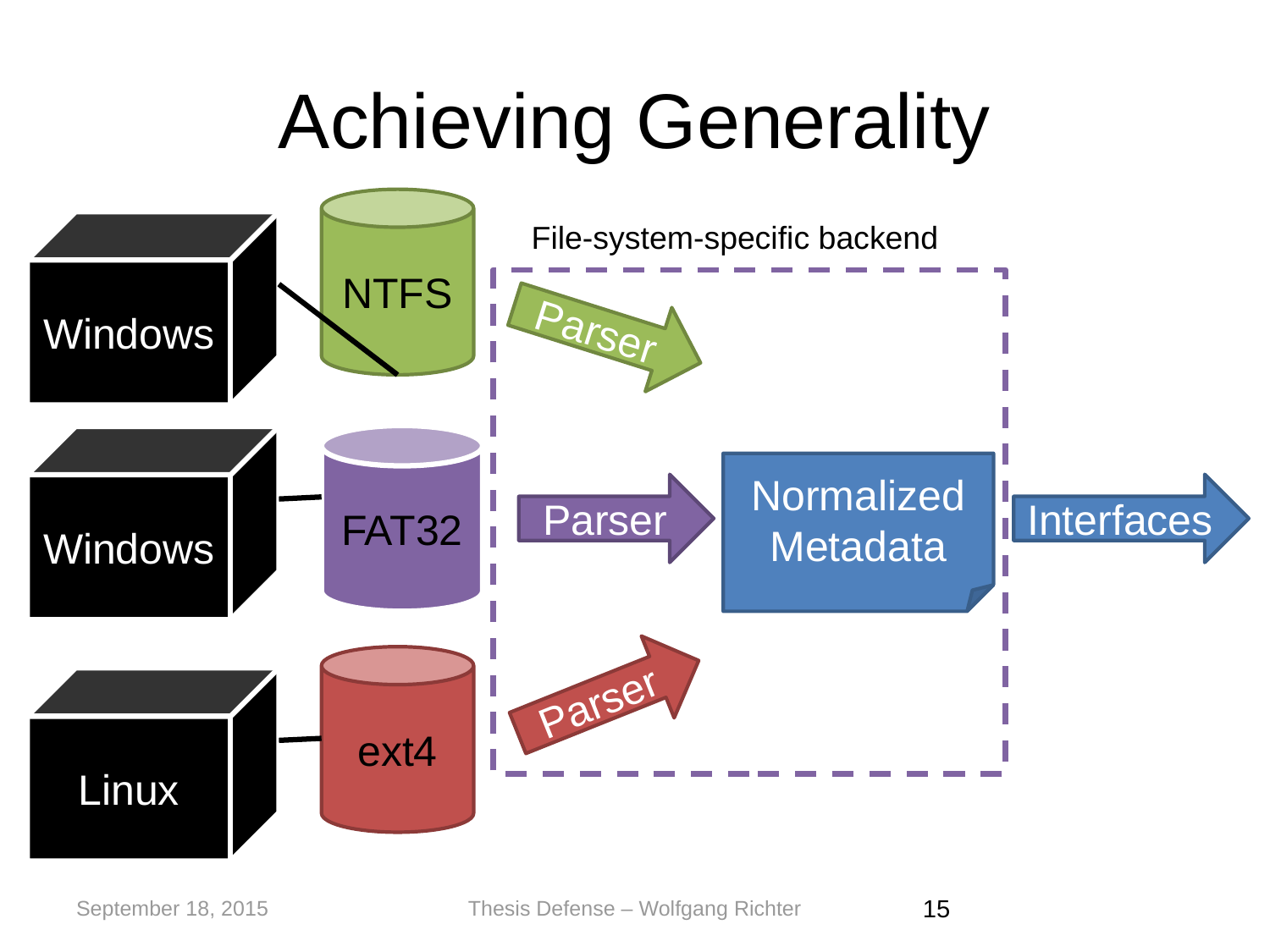

# Achieving Generality
NTFS
File-system-specific backend
Windows

Parser
FAT32
Windows
Normalized
Metadata
Parser
Interfaces
ext4
Parser
Linux
September 18, 2015
Thesis Defense – Wolfgang Richter
15